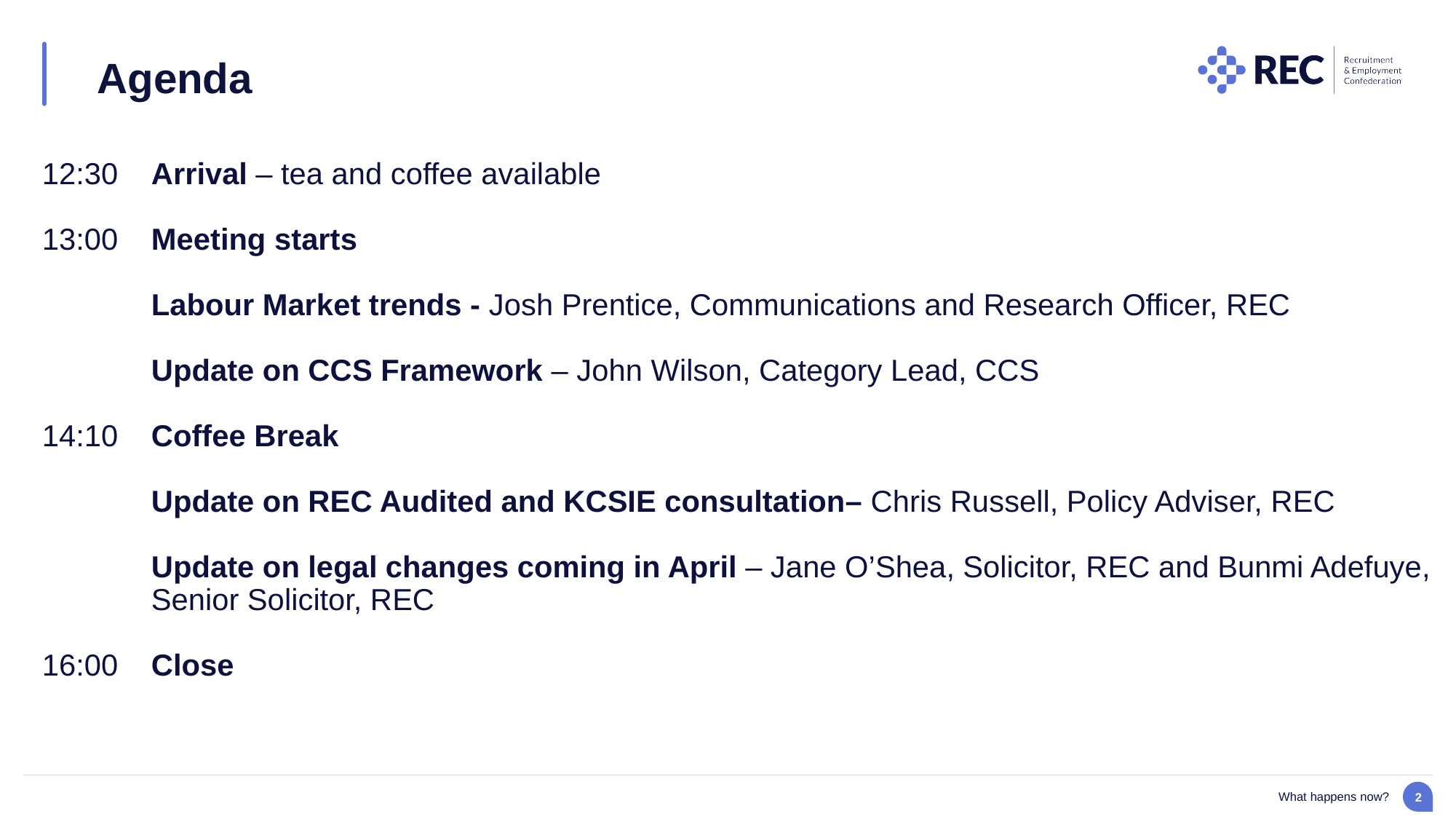

Agenda
12:30	Arrival – tea and coffee available

13:00	Meeting starts

	Labour Market trends - Josh Prentice, Communications and Research Officer, REC

	Update on CCS Framework – John Wilson, Category Lead, CCS

14:10	Coffee Break

	Update on REC Audited and KCSIE consultation– Chris Russell, Policy Adviser, REC

	Update on legal changes coming in April – Jane O’Shea, Solicitor, REC and Bunmi Adefuye, 	Senior Solicitor, REC

16:00	Close

What happens now?